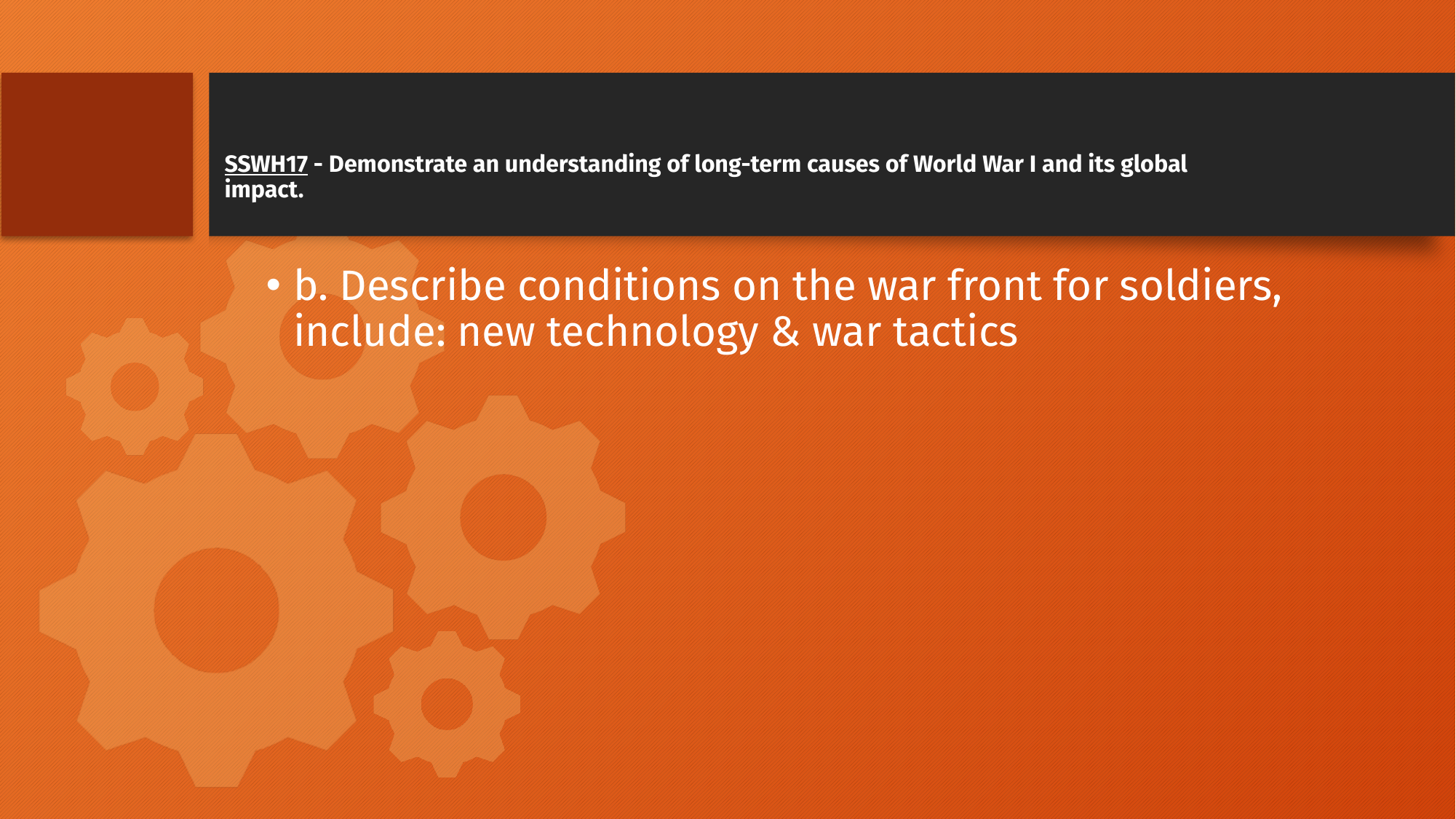

# SSWH17 - Demonstrate an understanding of long-term causes of World War I and its global impact.
b. Describe conditions on the war front for soldiers, include: new technology & war tactics